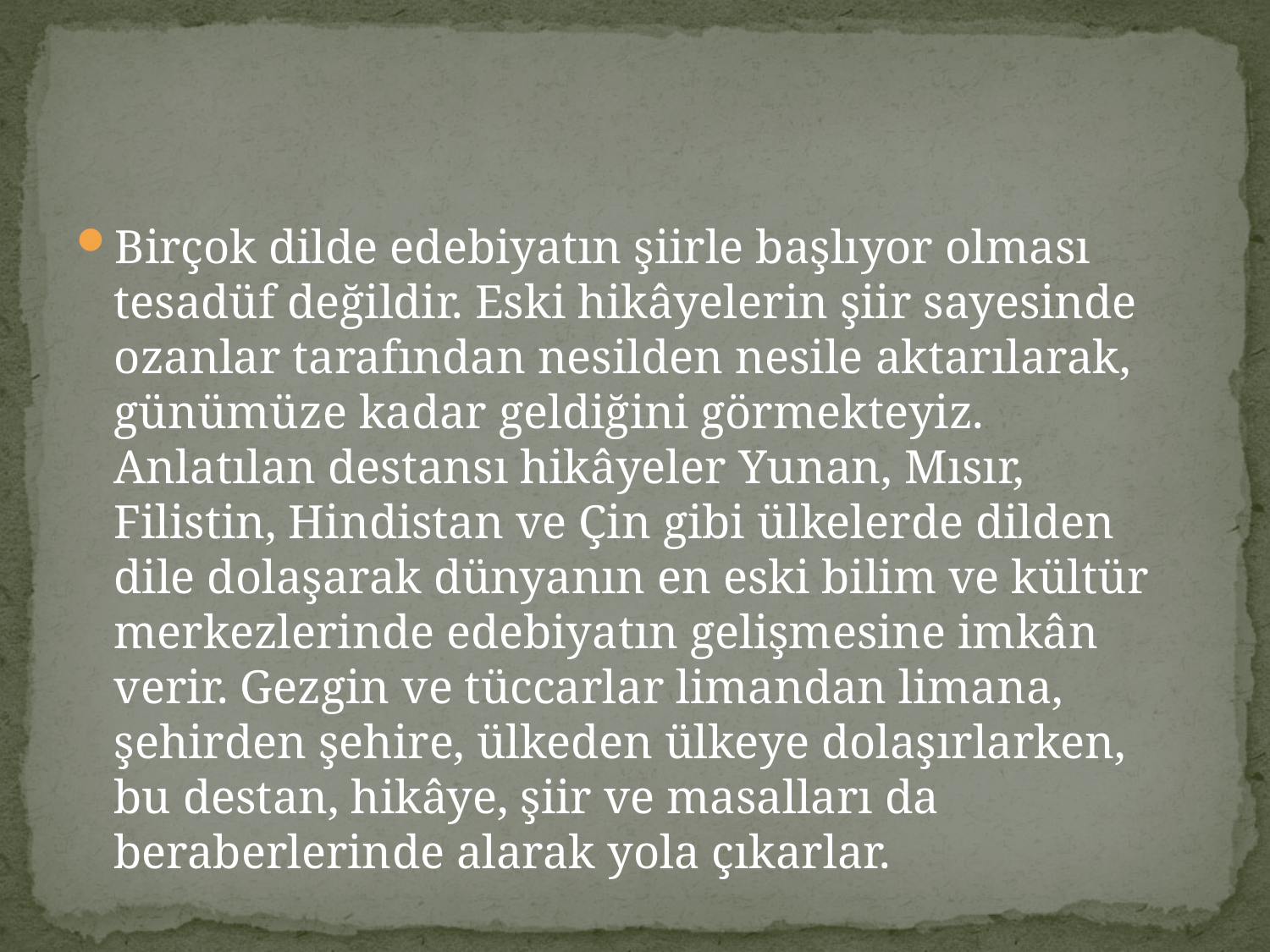

#
Birçok dilde edebiyatın şiirle başlıyor olması tesadüf değildir. Eski hikâyelerin şiir sayesinde ozanlar tarafından nesilden nesile aktarılarak, günümüze kadar geldiğini görmekteyiz. Anlatılan destansı hikâyeler Yunan, Mısır, Filistin, Hindistan ve Çin gibi ülkelerde dilden dile dolaşarak dünyanın en eski bilim ve kültür merkezlerinde edebiyatın gelişmesine imkân verir. Gezgin ve tüccarlar limandan limana, şehirden şehire, ülkeden ülkeye dolaşırlarken, bu destan, hikâye, şiir ve masalları da beraberlerinde alarak yola çıkarlar.